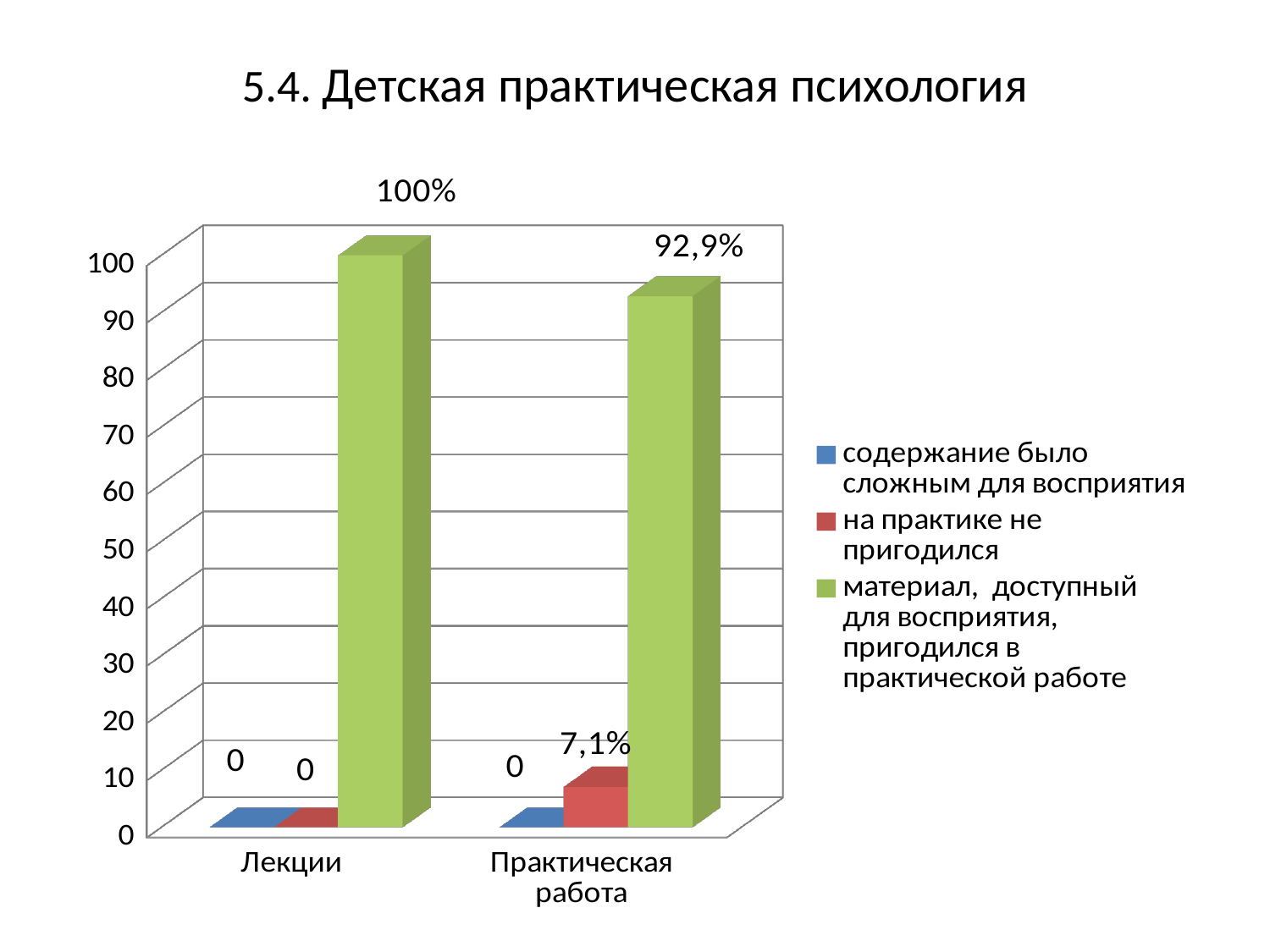

# 5.4. Детская практическая психология

[unsupported chart]